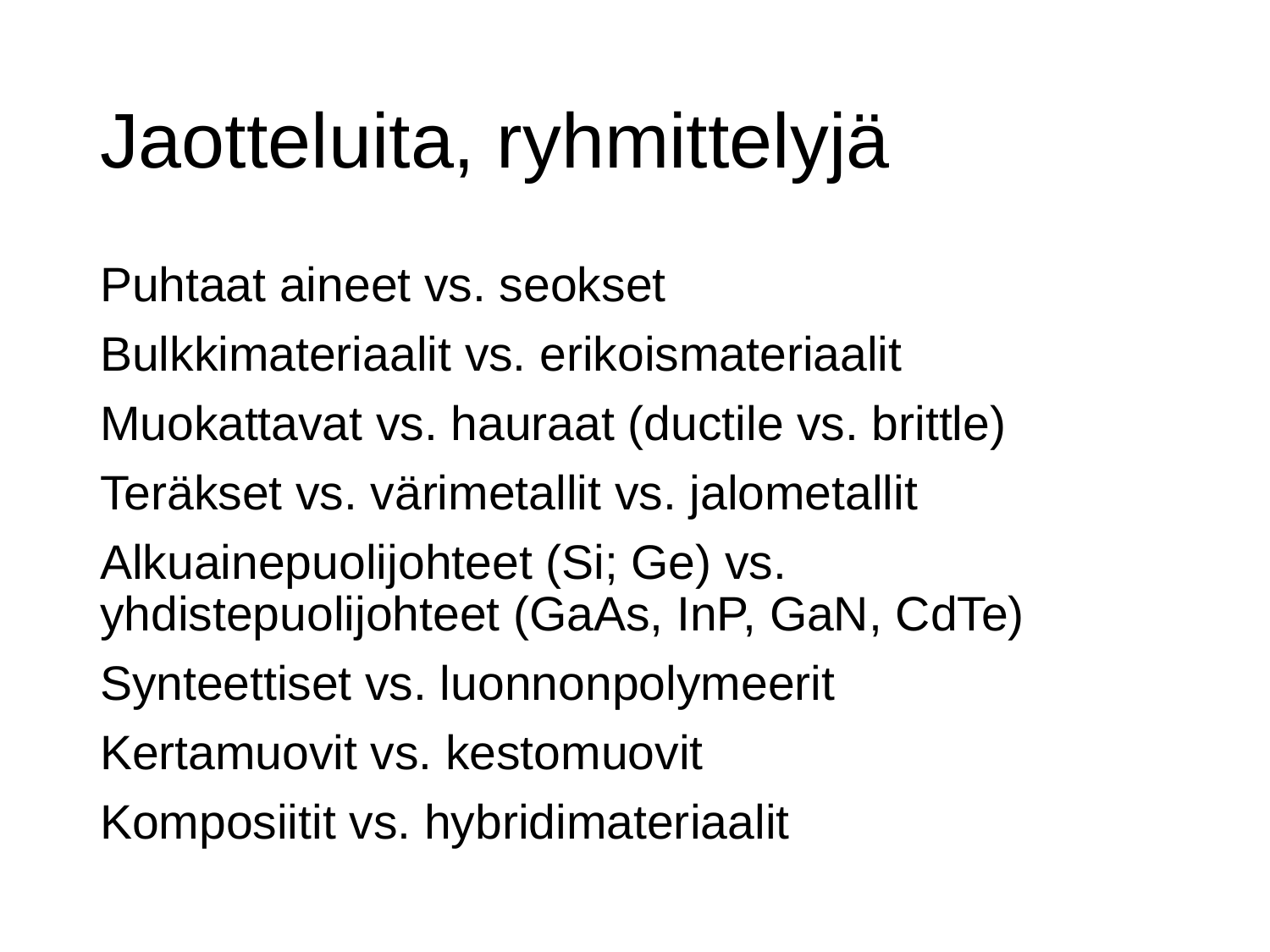

# Jaotteluita, ryhmittelyjä
Puhtaat aineet vs. seokset
Bulkkimateriaalit vs. erikoismateriaalit
Muokattavat vs. hauraat (ductile vs. brittle)
Teräkset vs. värimetallit vs. jalometallit
Alkuainepuolijohteet (Si; Ge) vs. yhdistepuolijohteet (GaAs, InP, GaN, CdTe)
Synteettiset vs. luonnonpolymeerit
Kertamuovit vs. kestomuovit
Komposiitit vs. hybridimateriaalit